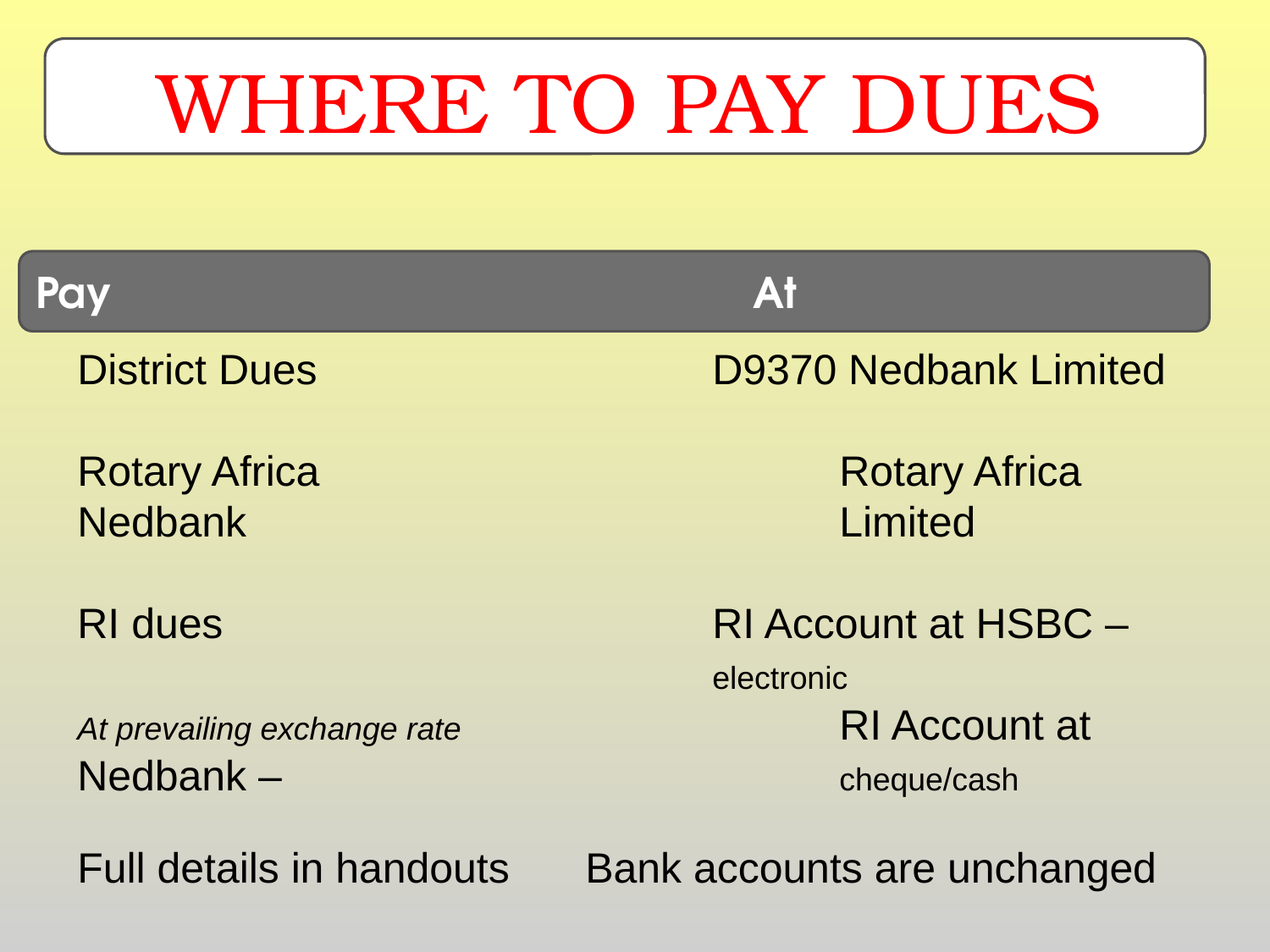

# WHERE TO PAY DUES
Pay                           		       At
District Dues				D9370 Nedbank Limited
Rotary Africa 				Rotary Africa Nedbank 					Limited

RI dues 				RI Account at HSBC – 					electronic
At prevailing exchange rate			RI Account at Nedbank – 					cheque/cash

Full details in handouts	Bank accounts are unchanged